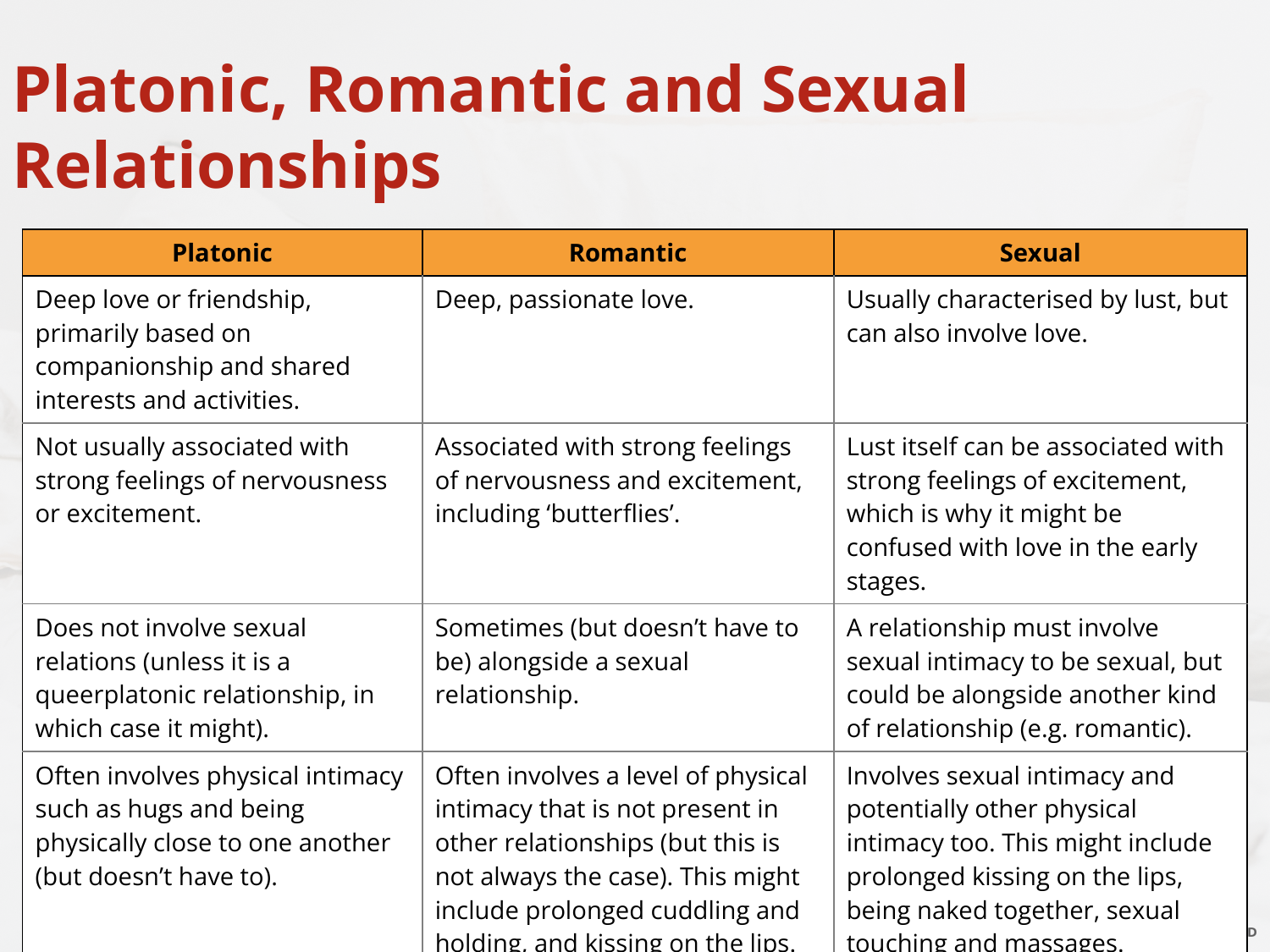

Platonic, Romantic and Sexual Relationships
| Platonic | Romantic | Sexual |
| --- | --- | --- |
| Deep love or friendship, primarily based on companionship and shared interests and activities. | Deep, passionate love. | Usually characterised by lust, but can also involve love. |
| Not usually associated with strong feelings of nervousness or excitement. | Associated with strong feelings of nervousness and excitement, including ‘butterflies’. | Lust itself can be associated with strong feelings of excitement, which is why it might be confused with love in the early stages. |
| Does not involve sexual relations (unless it is a queerplatonic relationship, in which case it might). | Sometimes (but doesn’t have to be) alongside a sexual relationship. | A relationship must involve sexual intimacy to be sexual, but could be alongside another kind of relationship (e.g. romantic). |
| Often involves physical intimacy such as hugs and being physically close to one another (but doesn’t have to). | Often involves a level of physical intimacy that is not present in other relationships (but this is not always the case). This might include prolonged cuddling and holding, and kissing on the lips. | Involves sexual intimacy and potentially other physical intimacy too. This might include prolonged kissing on the lips, being naked together, sexual touching and massages. |